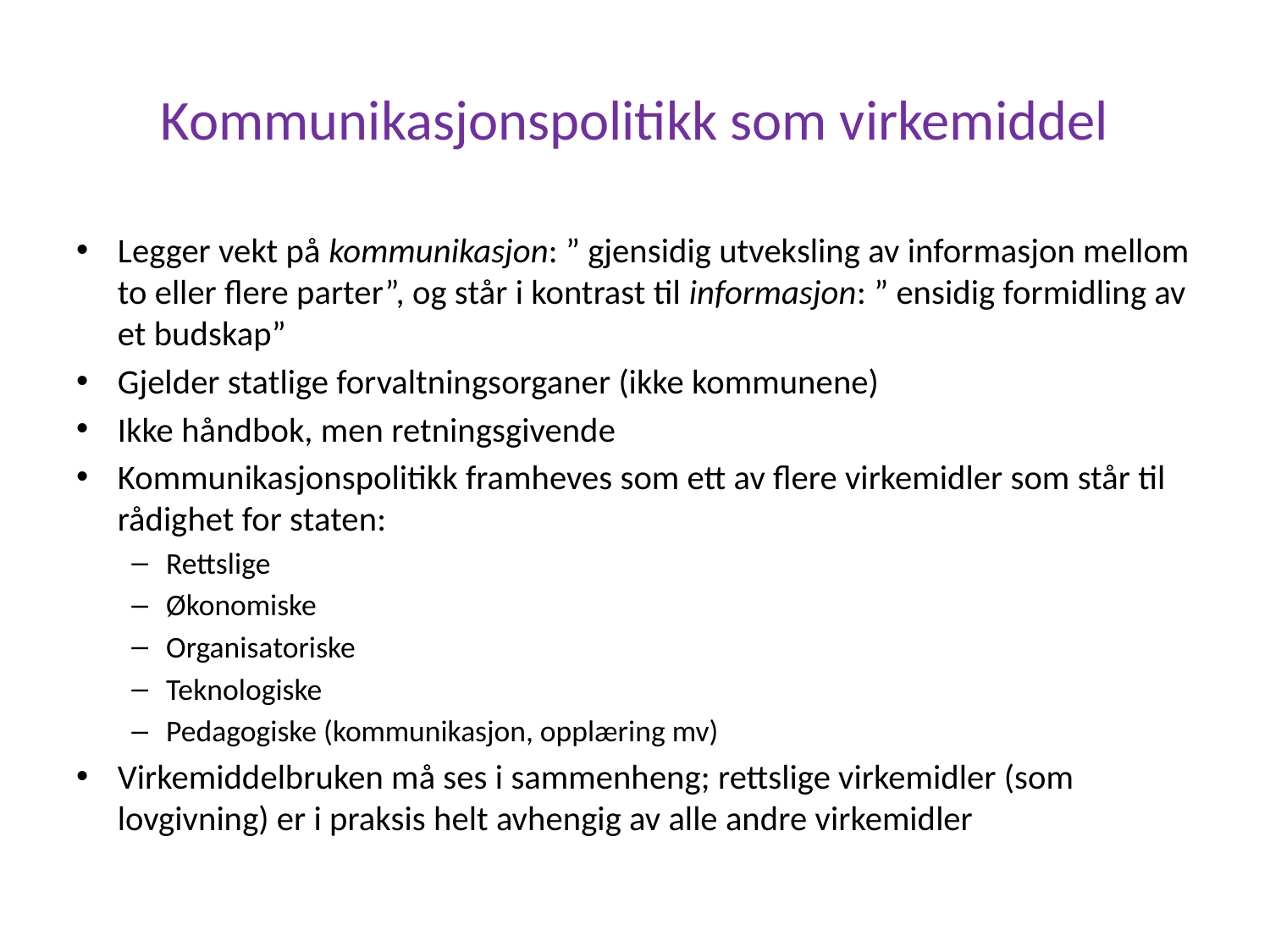

# Kommunikasjonspolitikk som virkemiddel
Legger vekt på kommunikasjon: ” gjensidig utveksling av informasjon mellom to eller flere parter”, og står i kontrast til informasjon: ” ensidig formidling av et budskap”
Gjelder statlige forvaltningsorganer (ikke kommunene)
Ikke håndbok, men retningsgivende
Kommunikasjonspolitikk framheves som ett av flere virkemidler som står til rådighet for staten:
Rettslige
Økonomiske
Organisatoriske
Teknologiske
Pedagogiske (kommunikasjon, opplæring mv)
Virkemiddelbruken må ses i sammenheng; rettslige virkemidler (som lovgivning) er i praksis helt avhengig av alle andre virkemidler